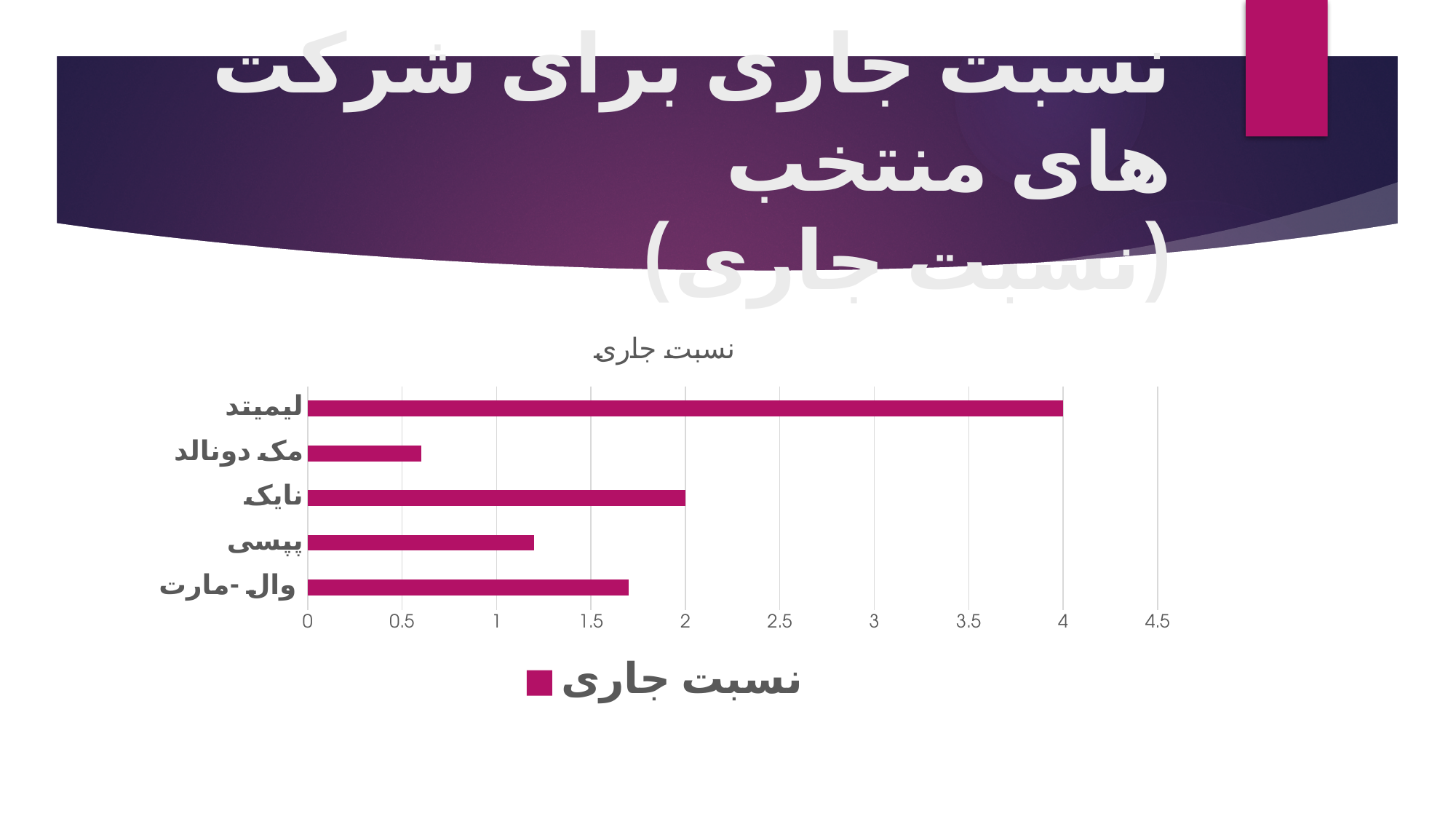

# نسبت جاری برای شرکت های منتخب (نسبت جاری)

### Chart:

| Category | نسبت جاری |
|---|---|
| وال -مارت  | 1.7 |
| پپسی | 1.2 |
| نایک | 2.0 |
| مک دونالد | 0.6000000000000002 |
| لیمیتد | 4.0 |